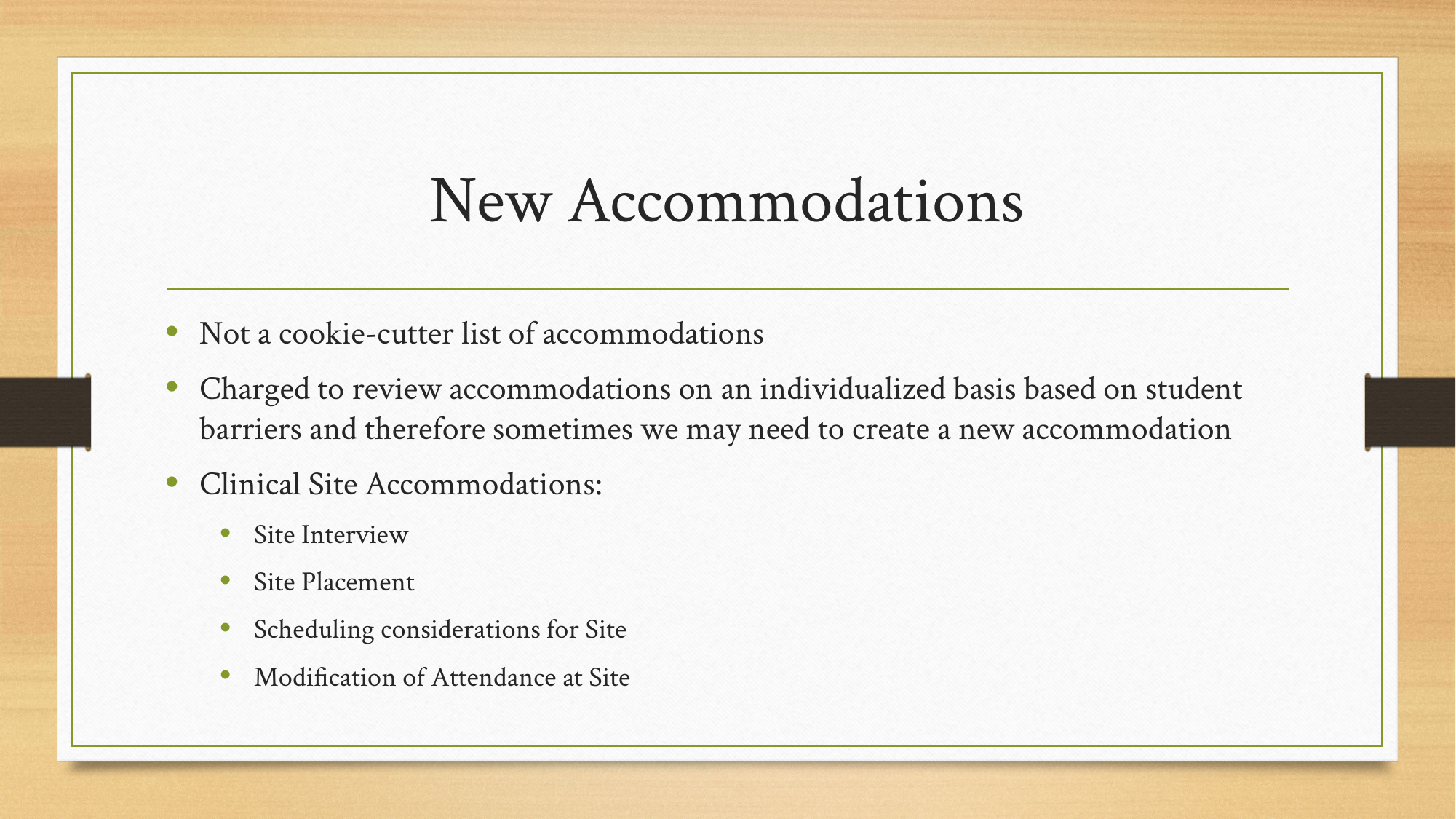

# New Accommodations
Not a cookie-cutter list of accommodations
Charged to review accommodations on an individualized basis based on student barriers and therefore sometimes we may need to create a new accommodation
Clinical Site Accommodations:
Site Interview
Site Placement
Scheduling considerations for Site
Modification of Attendance at Site